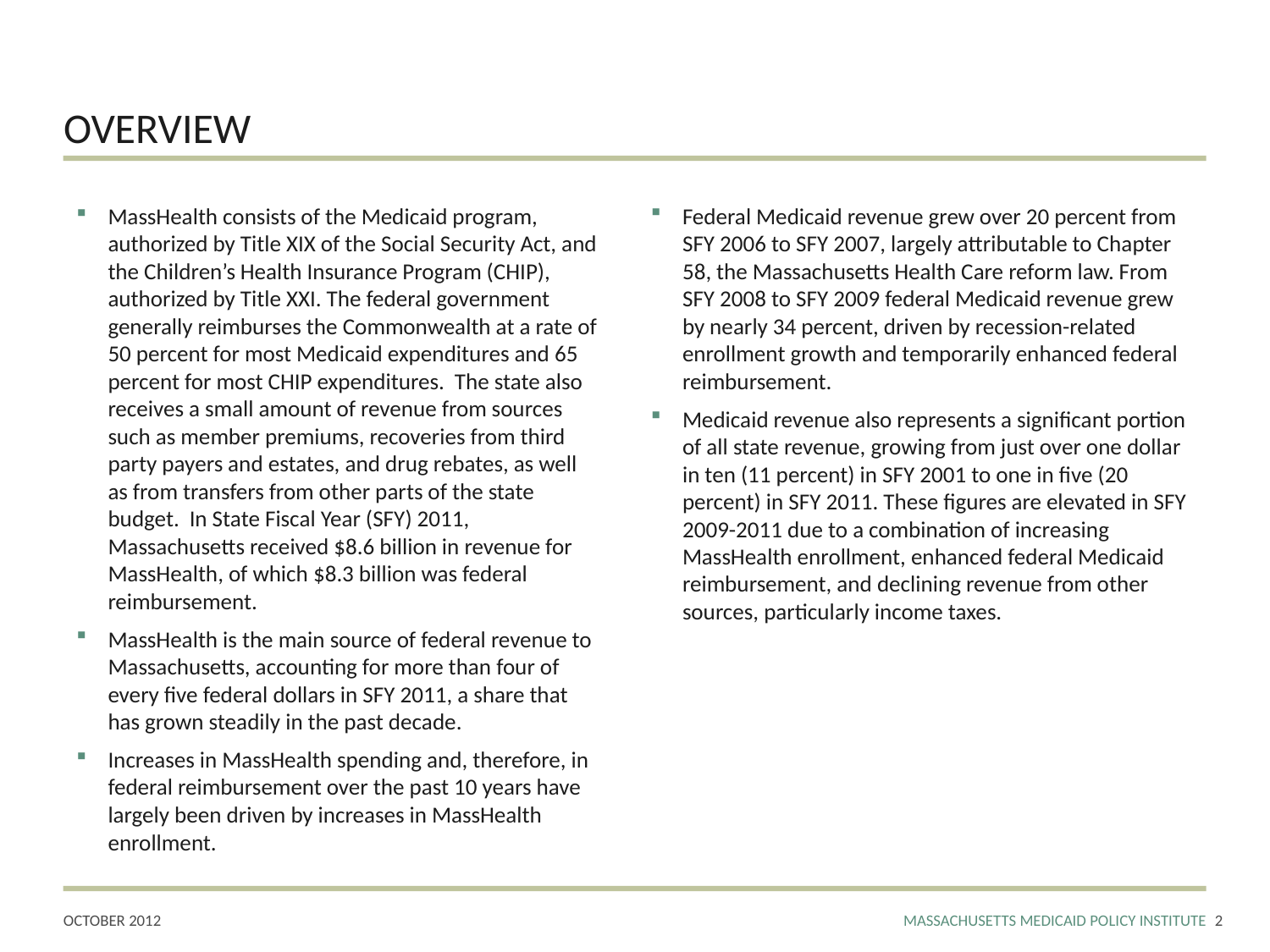

# OVERVIEW
MassHealth consists of the Medicaid program, authorized by Title XIX of the Social Security Act, and the Children’s Health Insurance Program (CHIP), authorized by Title XXI. The federal government generally reimburses the Commonwealth at a rate of 50 percent for most Medicaid expenditures and 65 percent for most CHIP expenditures.  The state also receives a small amount of revenue from sources such as member premiums, recoveries from third party payers and estates, and drug rebates, as well as from transfers from other parts of the state budget.  In State Fiscal Year (SFY) 2011, Massachusetts received $8.6 billion in revenue for MassHealth, of which $8.3 billion was federal reimbursement.
MassHealth is the main source of federal revenue to Massachusetts, accounting for more than four of every five federal dollars in SFY 2011, a share that has grown steadily in the past decade.
Increases in MassHealth spending and, therefore, in federal reimbursement over the past 10 years have largely been driven by increases in MassHealth enrollment.

Federal Medicaid revenue grew over 20 percent from SFY 2006 to SFY 2007, largely attributable to Chapter 58, the Massachusetts Health Care reform law. From SFY 2008 to SFY 2009 federal Medicaid revenue grew by nearly 34 percent, driven by recession-related enrollment growth and temporarily enhanced federal reimbursement.
Medicaid revenue also represents a significant portion of all state revenue, growing from just over one dollar in ten (11 percent) in SFY 2001 to one in five (20 percent) in SFY 2011. These figures are elevated in SFY 2009-2011 due to a combination of increasing MassHealth enrollment, enhanced federal Medicaid reimbursement, and declining revenue from other sources, particularly income taxes.
2